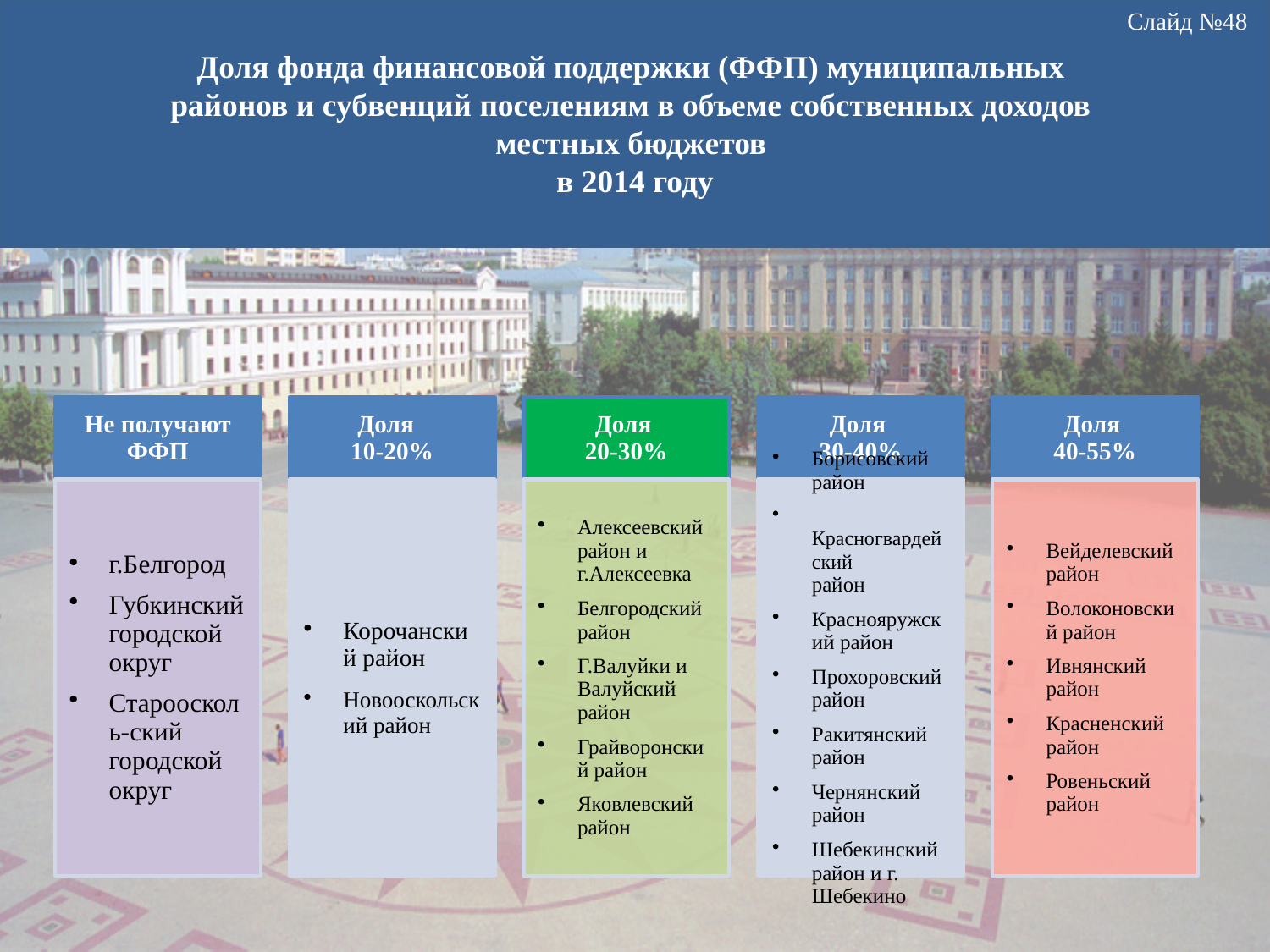

Слайд №48
Доля фонда финансовой поддержки (ФФП) муниципальных
районов и субвенций поселениям в объеме собственных доходов
местных бюджетов
в 2014 году

Не получают ФФП
г.Белгород
Доля
10-20%
Корочанский район
Доля
20-30%
Алексеевский район и г.Алексеевка
Белгородский район
Яковлевский район
Доля
30-40%
Борисовский район
Доля
40-55%
Губкинский городской округ
Староосколь-ский городской округ
Красненский район
Новооскольский район
Г.Валуйки и Валуйский район
Грайворонский район
Вейделевский район
Ивнянский район
Ровеньский район
  Красногвардейский            район
Краснояружский район
Прохоровский район
Ракитянский район
Чернянский район
Шебекинский район и г. Шебекино
Волоконовский район